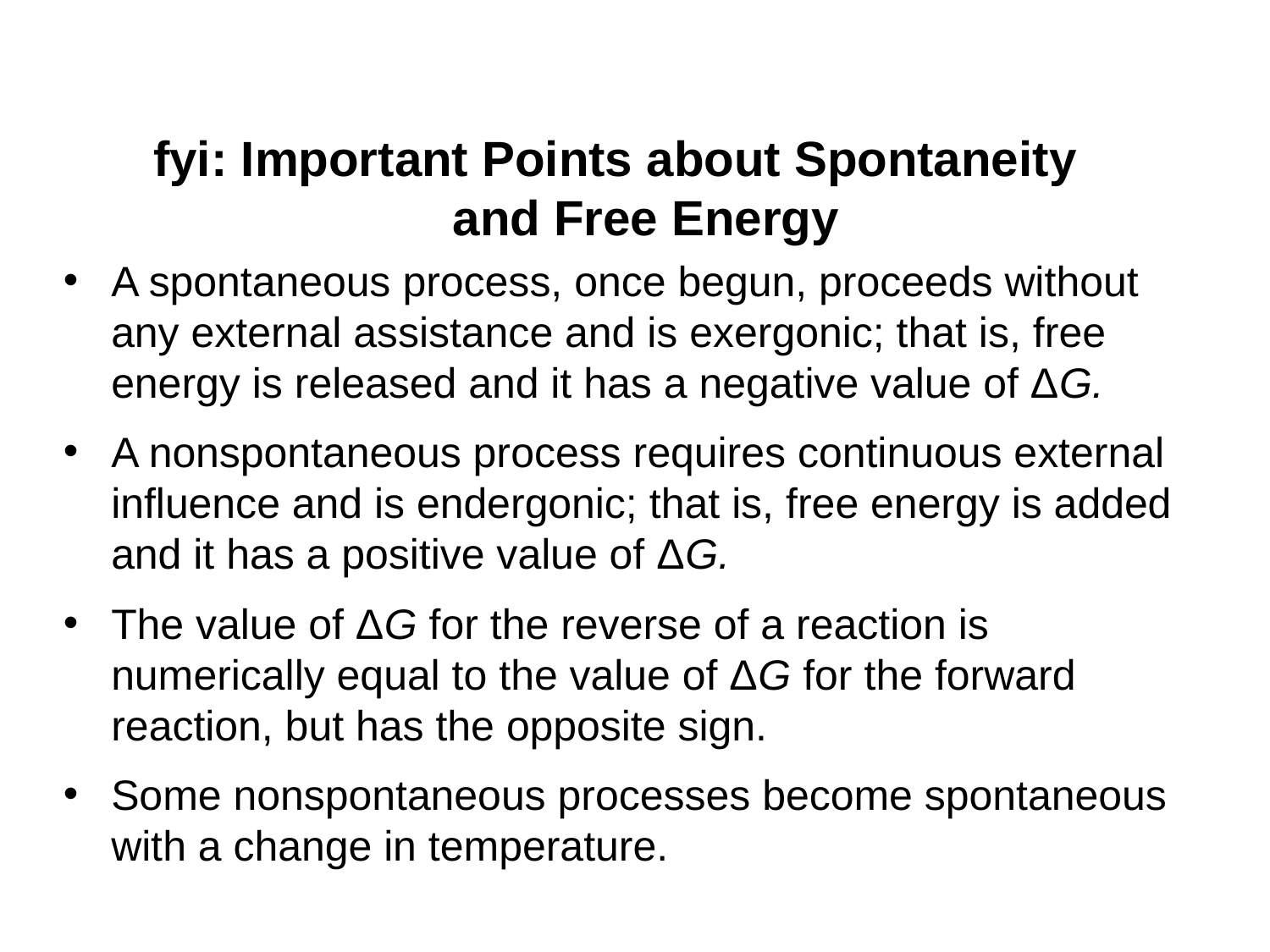

fyi: Important Points about Spontaneity
and Free Energy
A spontaneous process, once begun, proceeds without any external assistance and is exergonic; that is, free energy is released and it has a negative value of ΔG.
A nonspontaneous process requires continuous external influence and is endergonic; that is, free energy is added and it has a positive value of ΔG.
The value of ΔG for the reverse of a reaction is numerically equal to the value of ΔG for the forward reaction, but has the opposite sign.
Some nonspontaneous processes become spontaneous with a change in temperature.